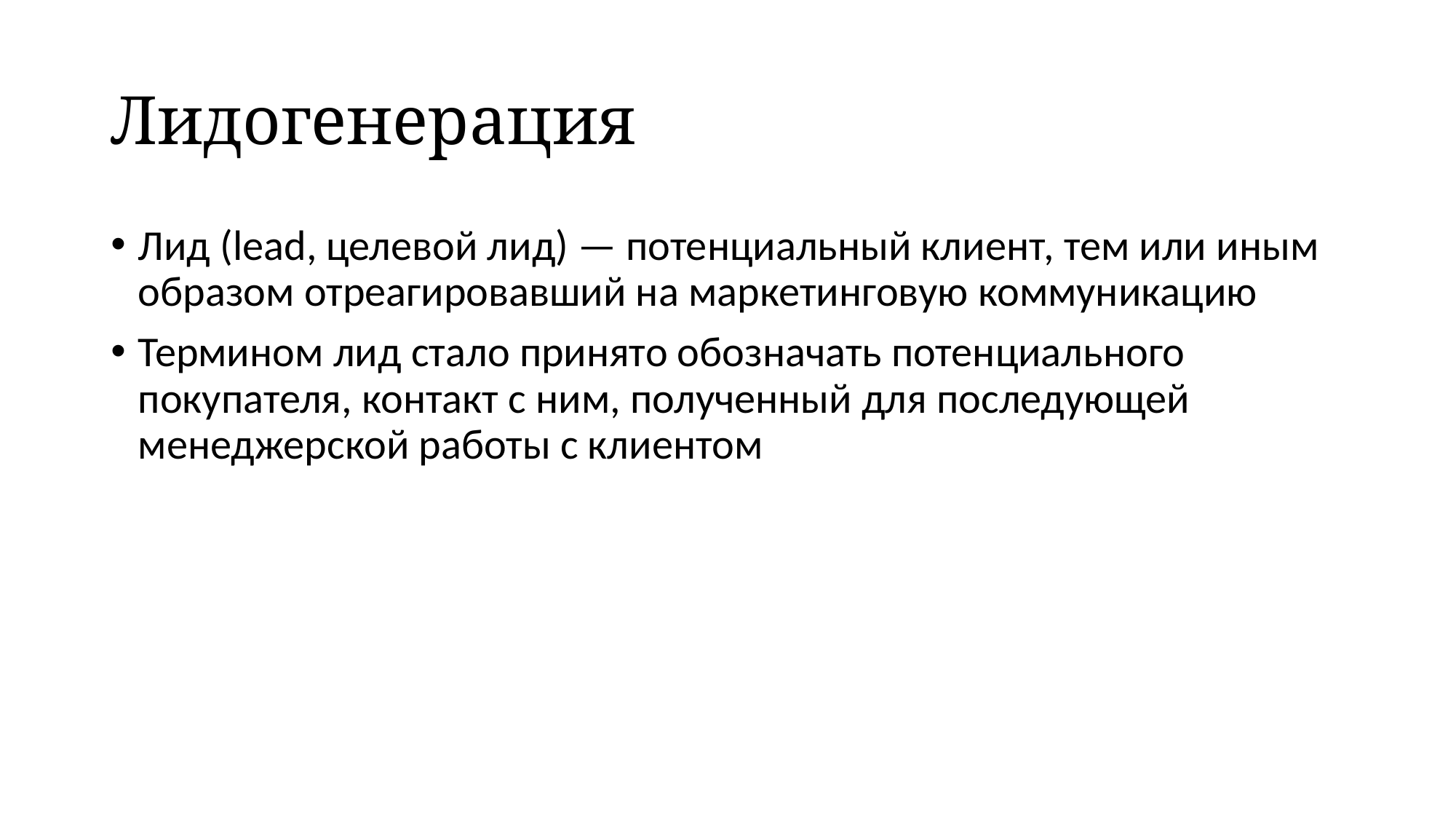

# Лидогенерация
Лид (lead, целевой лид) — потенциальный клиент, тем или иным образом отреагировавший на маркетинговую коммуникацию
Термином лид стало принято обозначать потенциального покупателя, контакт с ним, полученный для последующей менеджерской работы с клиентом